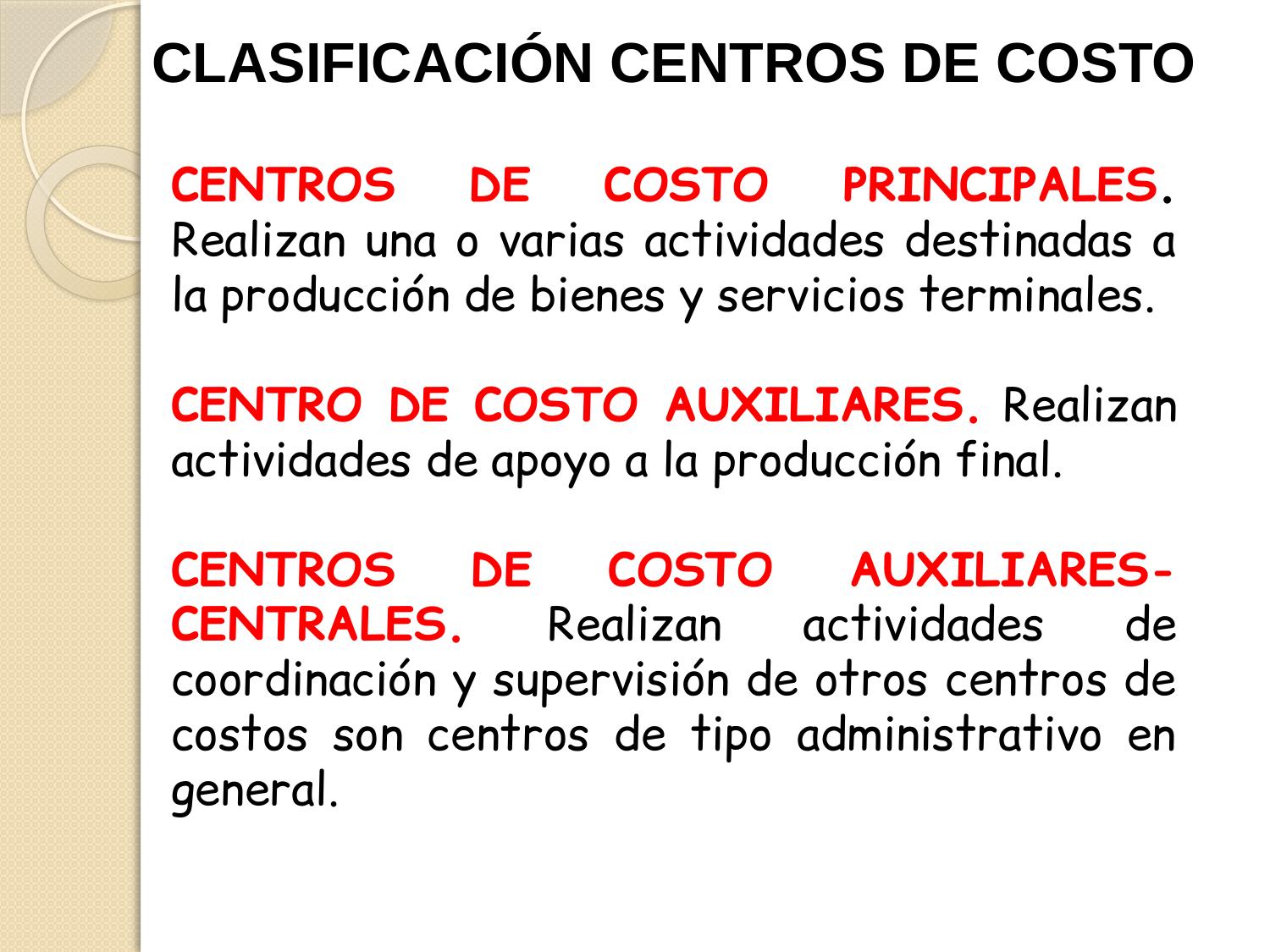

CLASIFICACIÓN CENTROS DE COSTO
CENTROS DE COSTO PRINCIPALES. Realizan una o varias actividades destinadas a la producción de bienes y servicios terminales.

CENTRO DE COSTO AUXILIARES. Realizan actividades de apoyo a la producción final.

CENTROS DE COSTO AUXILIARES-CENTRALES. Realizan actividades de coordinación y supervisión de otros centros de costos son centros de tipo administrativo en general.